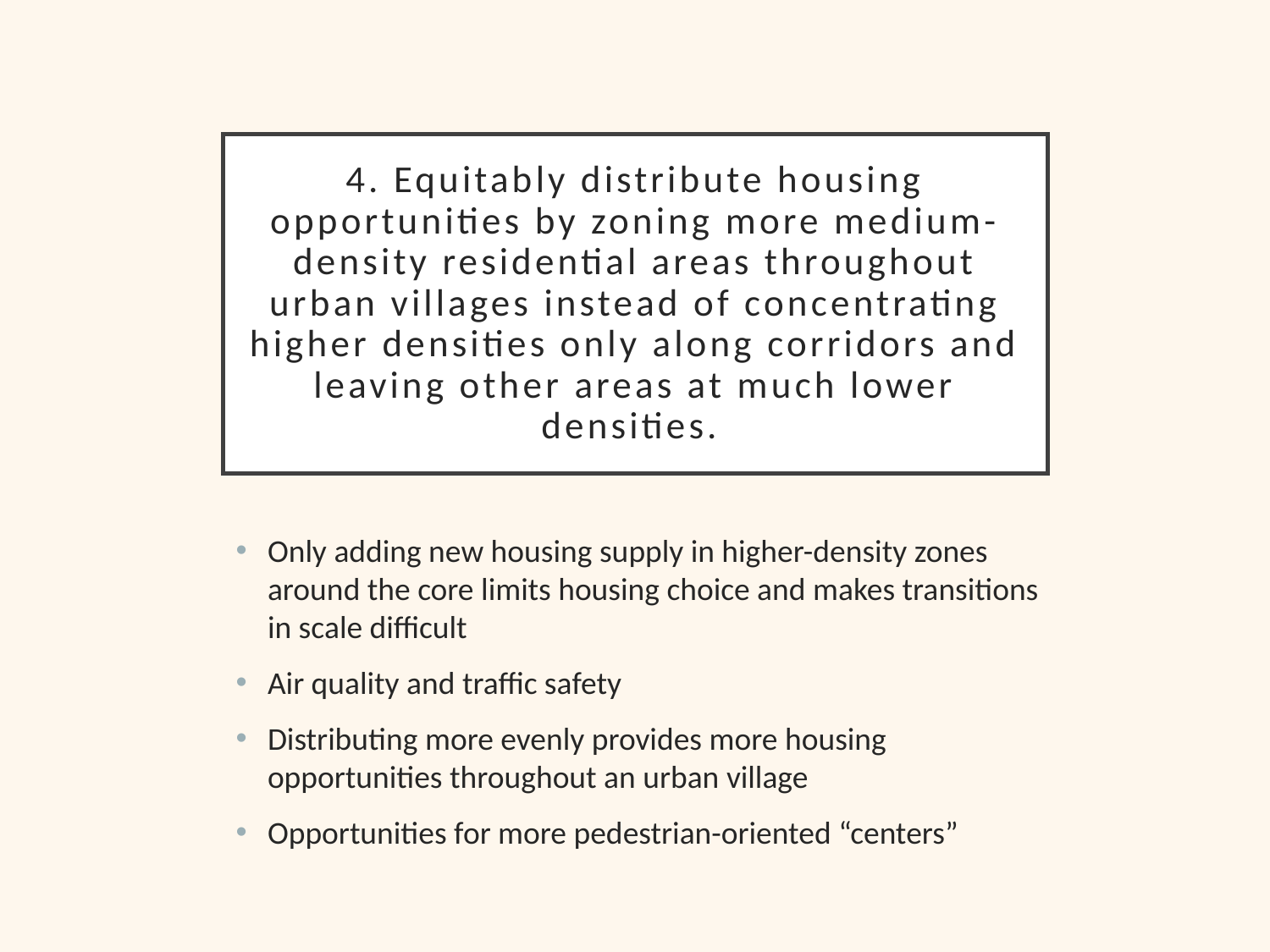

# 4. Equitably distribute housing opportunities by zoning more medium-density residential areas throughout urban villages instead of concentrating higher densities only along corridors and leaving other areas at much lower densities.
Only adding new housing supply in higher-density zones around the core limits housing choice and makes transitions in scale difficult
Air quality and traffic safety
Distributing more evenly provides more housing opportunities throughout an urban village
Opportunities for more pedestrian-oriented “centers”